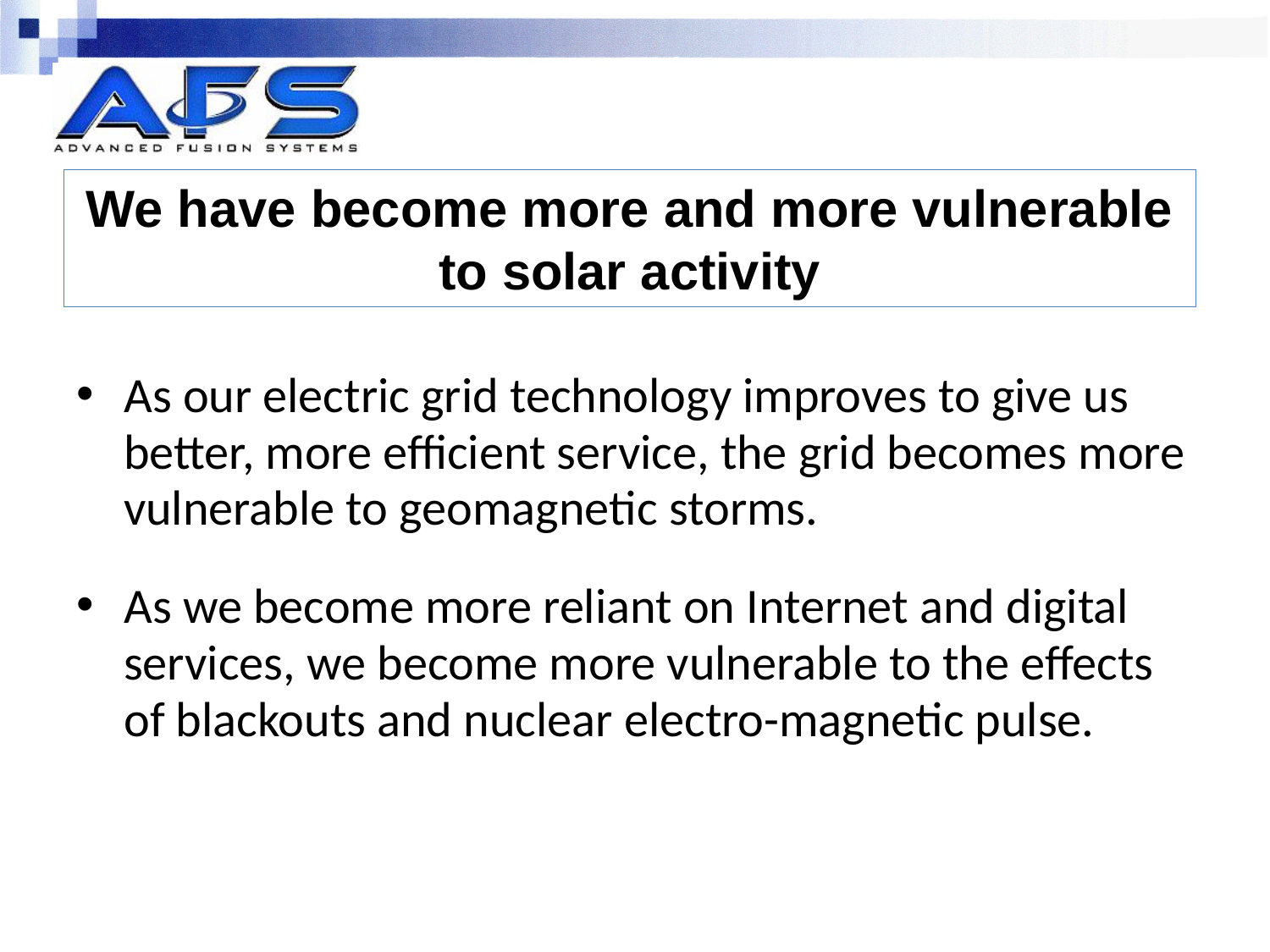

# We have become more and more vulnerable to solar activity
As our electric grid technology improves to give us better, more efficient service, the grid becomes more vulnerable to geomagnetic storms.
As we become more reliant on Internet and digital services, we become more vulnerable to the effects of blackouts and nuclear electro-magnetic pulse.